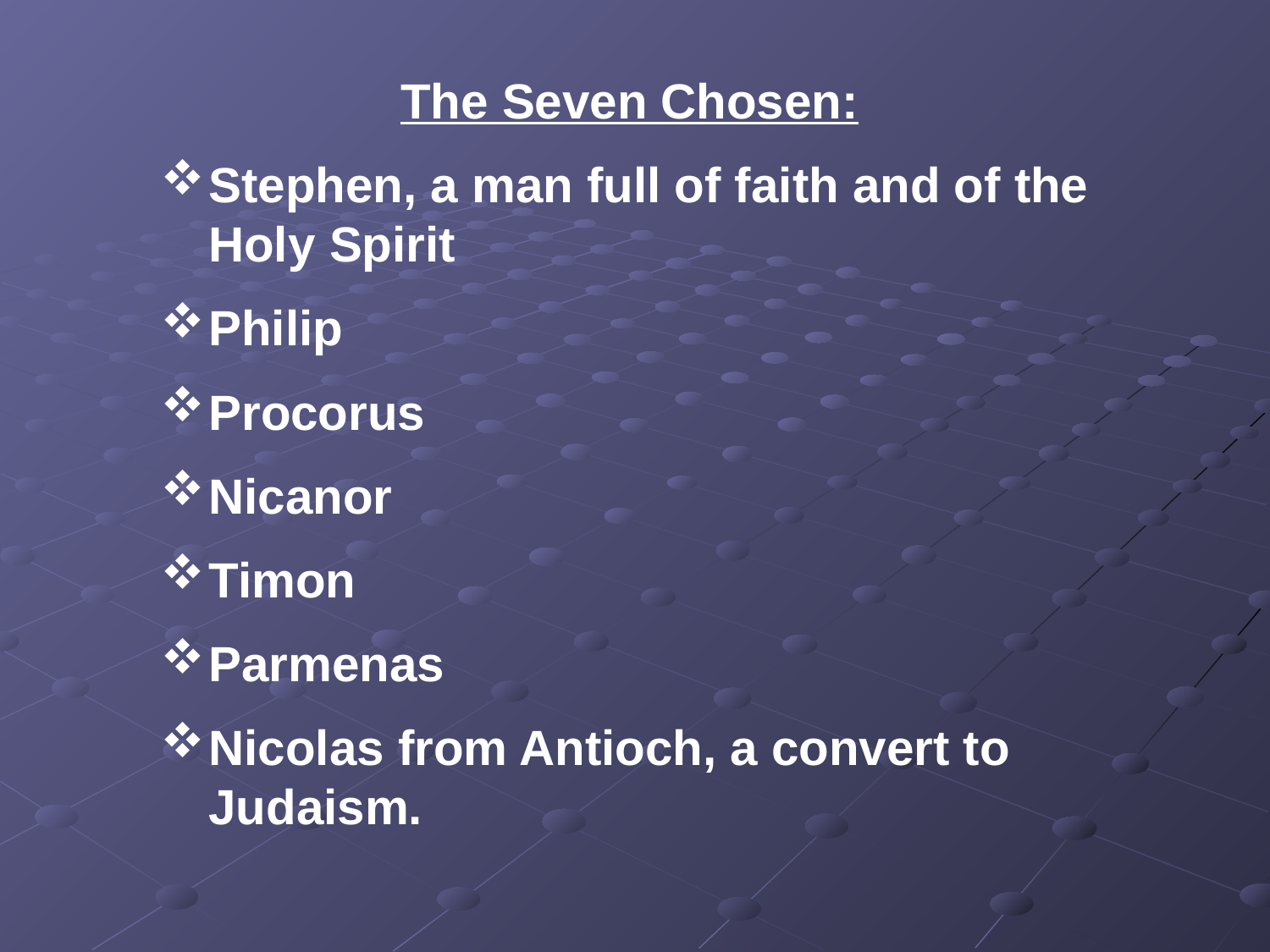

The Seven Chosen:
Stephen, a man full of faith and of the Holy Spirit
Philip
Procorus
Nicanor
Timon
Parmenas
Nicolas from Antioch, a convert to Judaism.